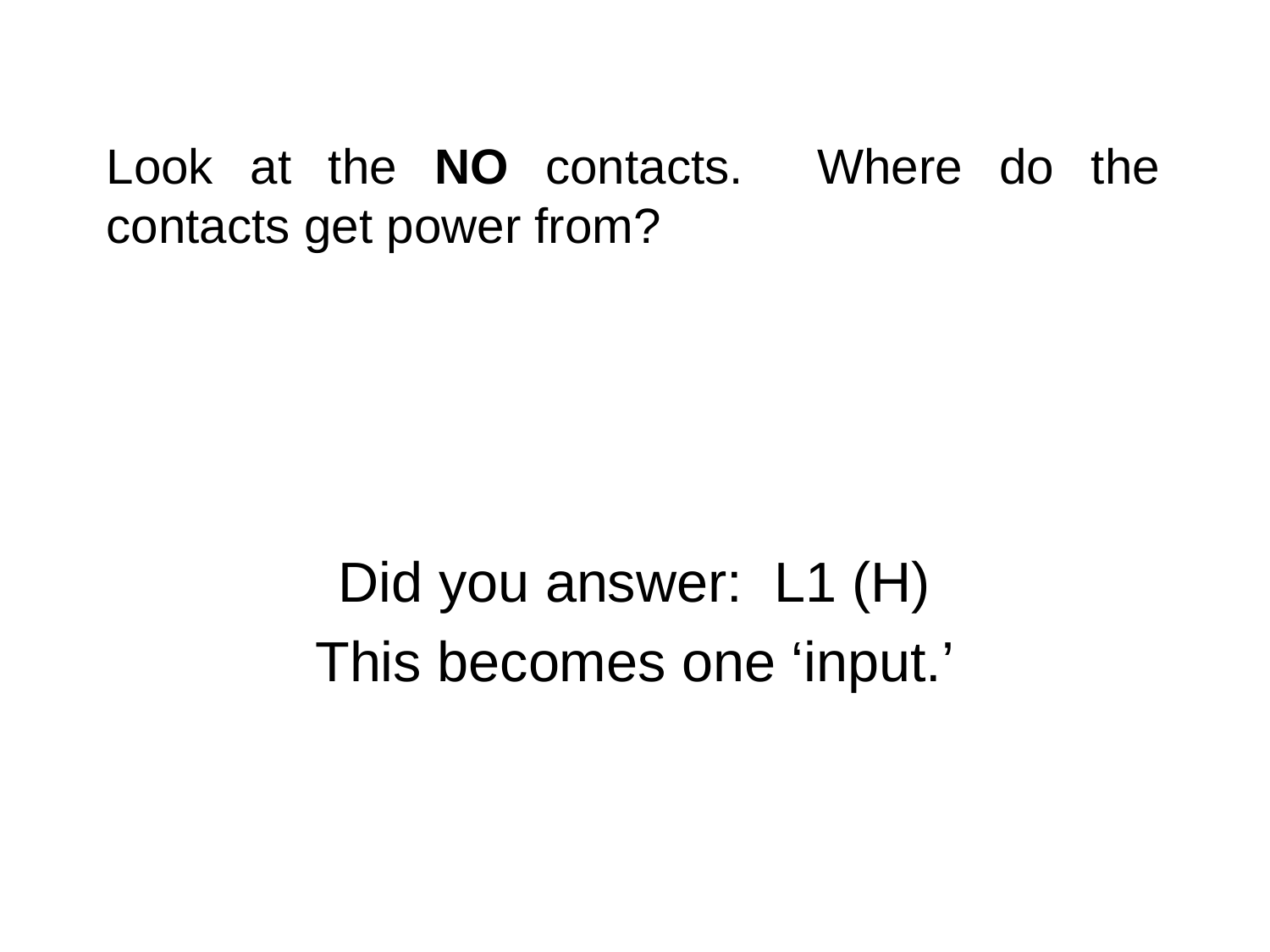

# Look at the NO contacts.  Where do the contacts get power from?
Did you answer:  L1 (H)
This becomes one ‘input.’